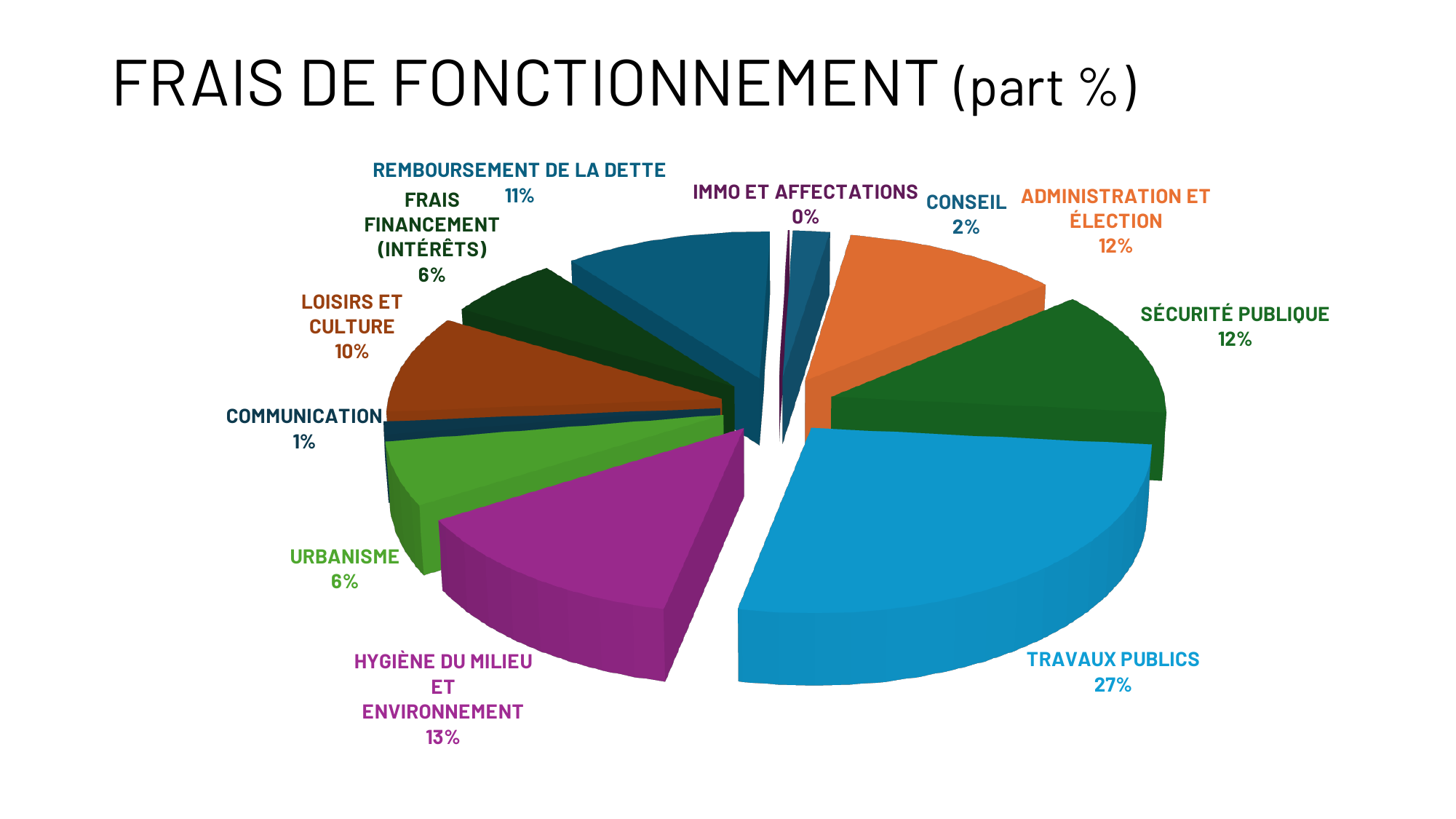

# FRAIS DE FONCTIONNEMENT (part %)

[unsupported chart]